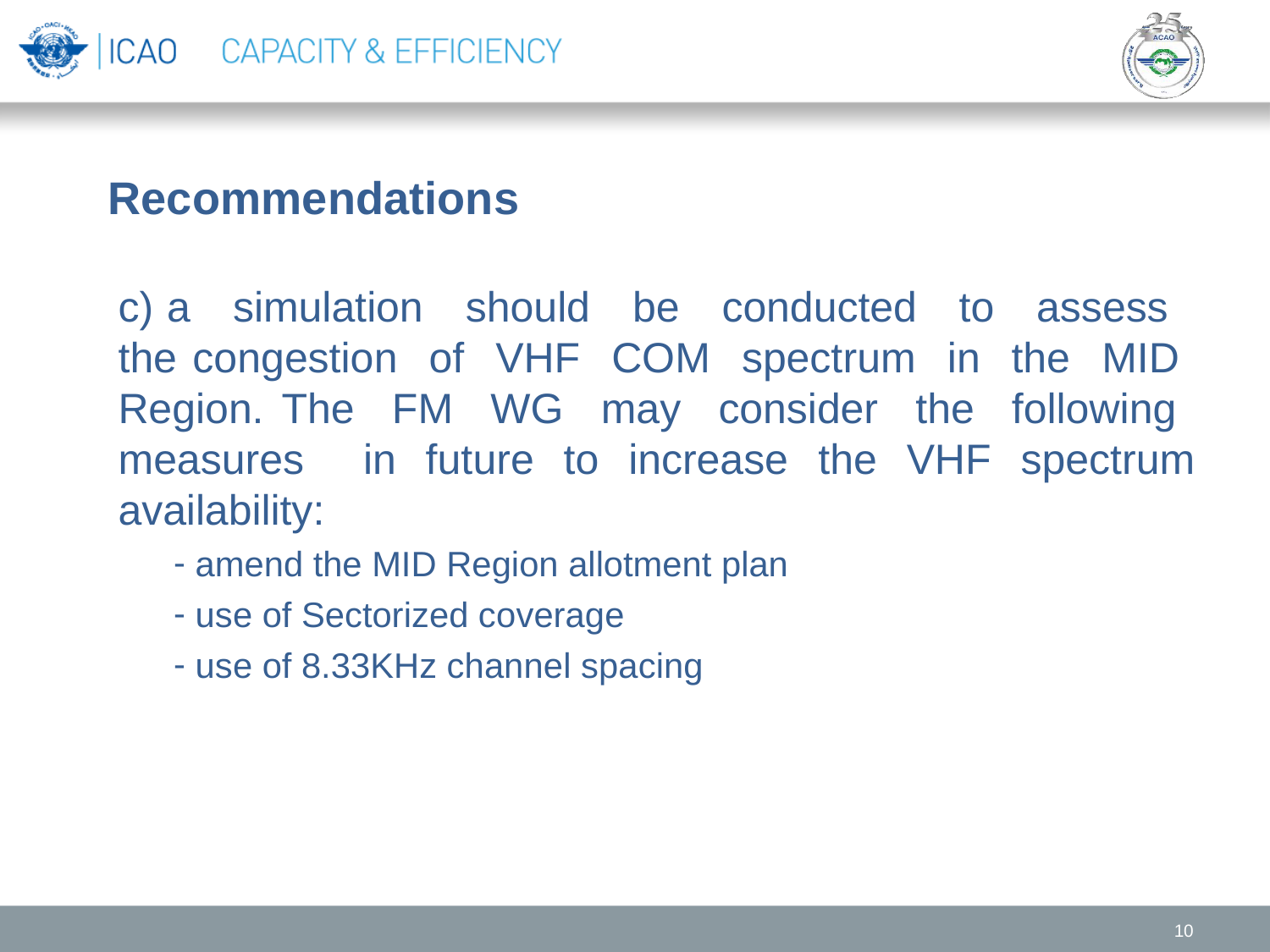

# Recommendations
c) a   simulation   should   be   conducted   to   assess   the congestion  of  VHF  COM  spectrum  in  the  MID  Region. The  FM  WG  may  consider  the  following  measures  in future to increase the VHF spectrum availability:
amend the MID Region allotment plan
use of Sectorized coverage
use of 8.33KHz channel spacing
10